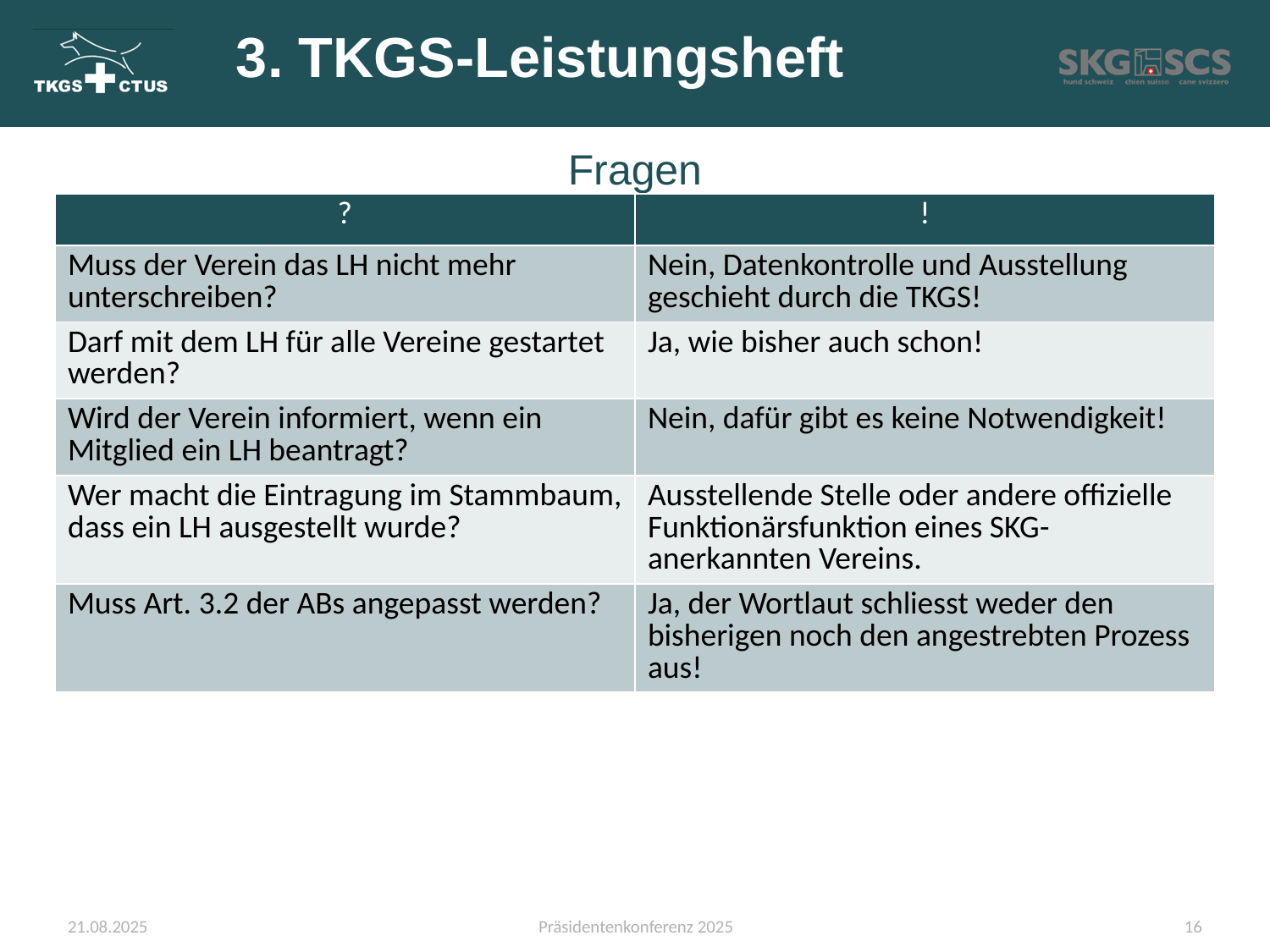

# 3. TKGS-Leistungsheft
Fragen
| ? | ! |
| --- | --- |
| Muss der Verein das LH nicht mehr unterschreiben? | Nein, Datenkontrolle und Ausstellung geschieht durch die TKGS! |
| Darf mit dem LH für alle Vereine gestartet werden? | Ja, wie bisher auch schon! |
| Wird der Verein informiert, wenn ein Mitglied ein LH beantragt? | Nein, dafür gibt es keine Notwendigkeit! |
| Wer macht die Eintragung im Stammbaum, dass ein LH ausgestellt wurde? | Ausstellende Stelle oder andere offizielle Funktionärsfunktion eines SKG-anerkannten Vereins. |
| Muss Art. 3.2 der ABs angepasst werden? | Ja, der Wortlaut schliesst weder den bisherigen noch den angestrebten Prozess aus! |
21.08.2025
Präsidentenkonferenz 2025
16